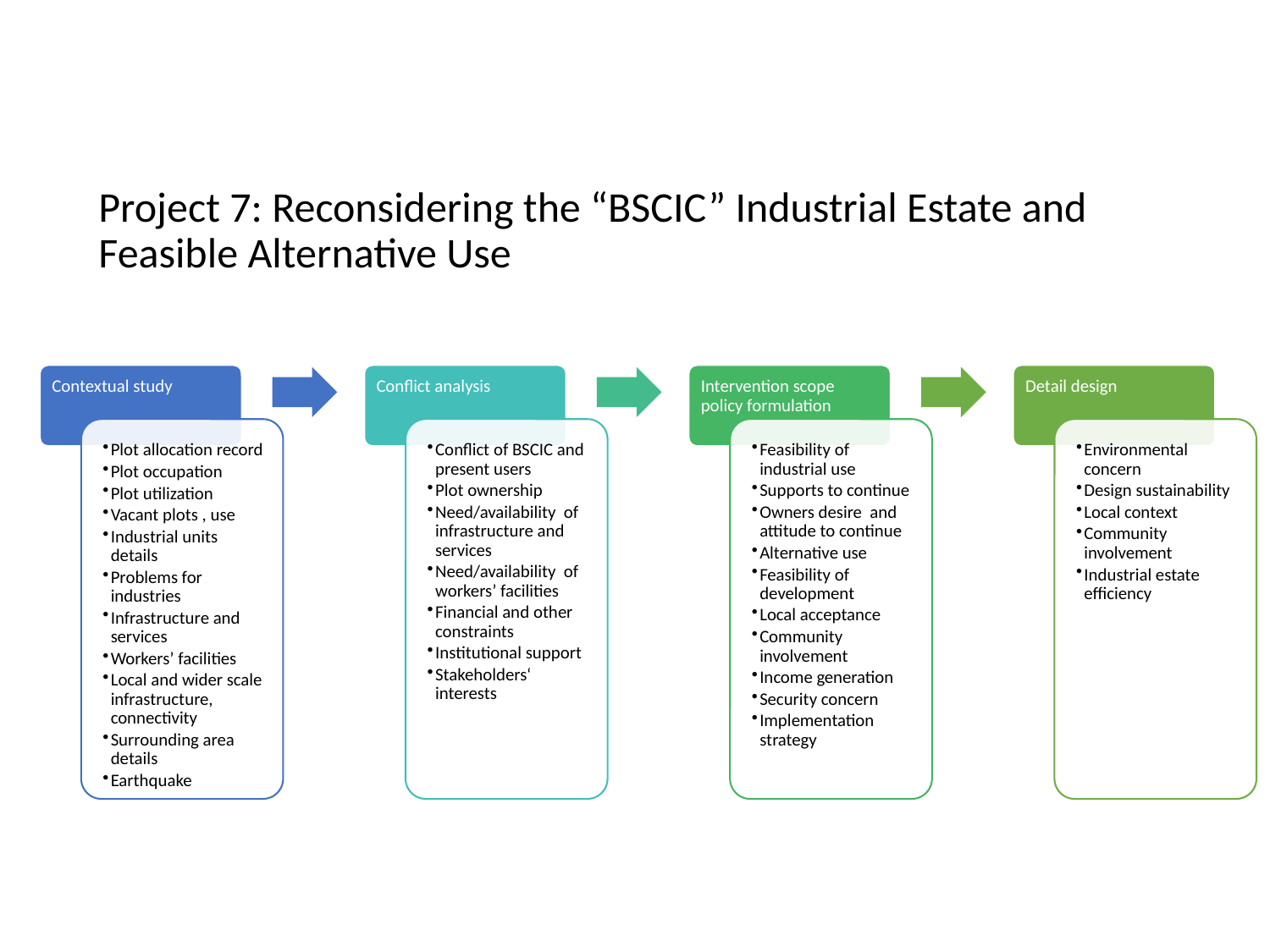

# Project 7: Reconsidering the “BSCIC” Industrial Estate and Feasible Alternative Use
Contextual study
Plot allocation record
Plot occupation
Plot utilization
Vacant plots , use
Industrial units details
Problems for industries
Infrastructure and services
Workers’ facilities
Local and wider scale infrastructure, connectivity
Surrounding area details
Earthquake

Conflict analysis
Conflict of BSCIC and present users
Plot ownership
Need/availability  of infrastructure and services
Need/availability  of  workers’ facilities
Financial and other constraints
Institutional support
Stakeholders‘ interests

Intervention scope policy formulation
Feasibility of industrial use
Supports to continue
Owners desire  and attitude to continue
Alternative use
Feasibility of development
Local acceptance
Community involvement
Income generation
Security concern
Implementation strategy

Detail design
Environmental concern
Design sustainability
Local context
Community involvement
Industrial estate efficiency